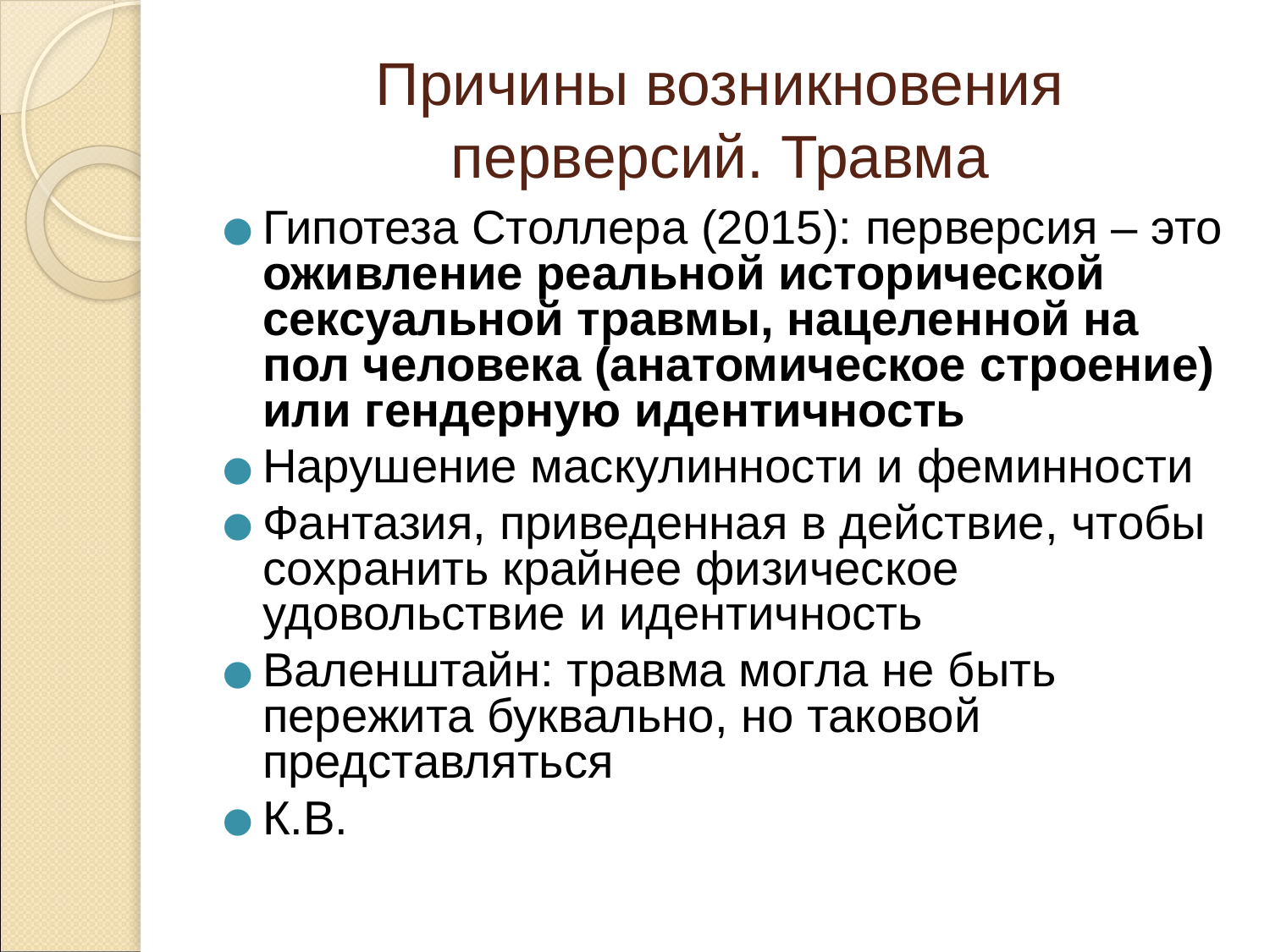

# Причины возникновения перверсий. Травма
Гипотеза Столлера (2015): перверсия – это оживление реальной исторической сексуальной травмы, нацеленной на пол человека (анатомическое строение) или гендерную идентичность
Нарушение маскулинности и феминности
Фантазия, приведенная в действие, чтобы сохранить крайнее физическое удовольствие и идентичность
Валенштайн: травма могла не быть пережита буквально, но таковой представляться
К.В.